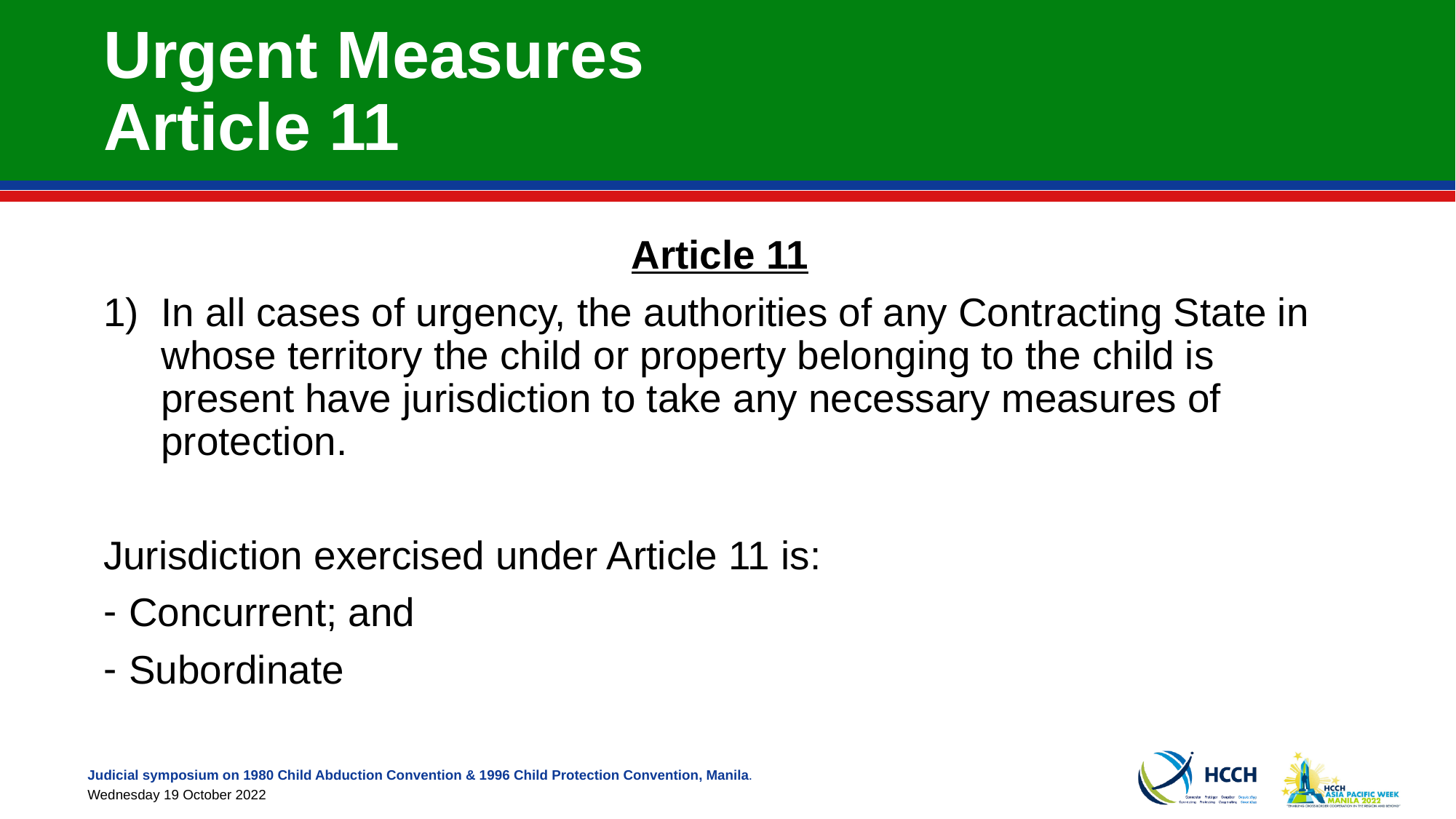

# Urgent Measures Article 11
Article 11
In all cases of urgency, the authorities of any Contracting State in whose territory the child or property belonging to the child is present have jurisdiction to take any necessary measures of protection.

Jurisdiction exercised under Article 11 is:
Concurrent; and
Subordinate